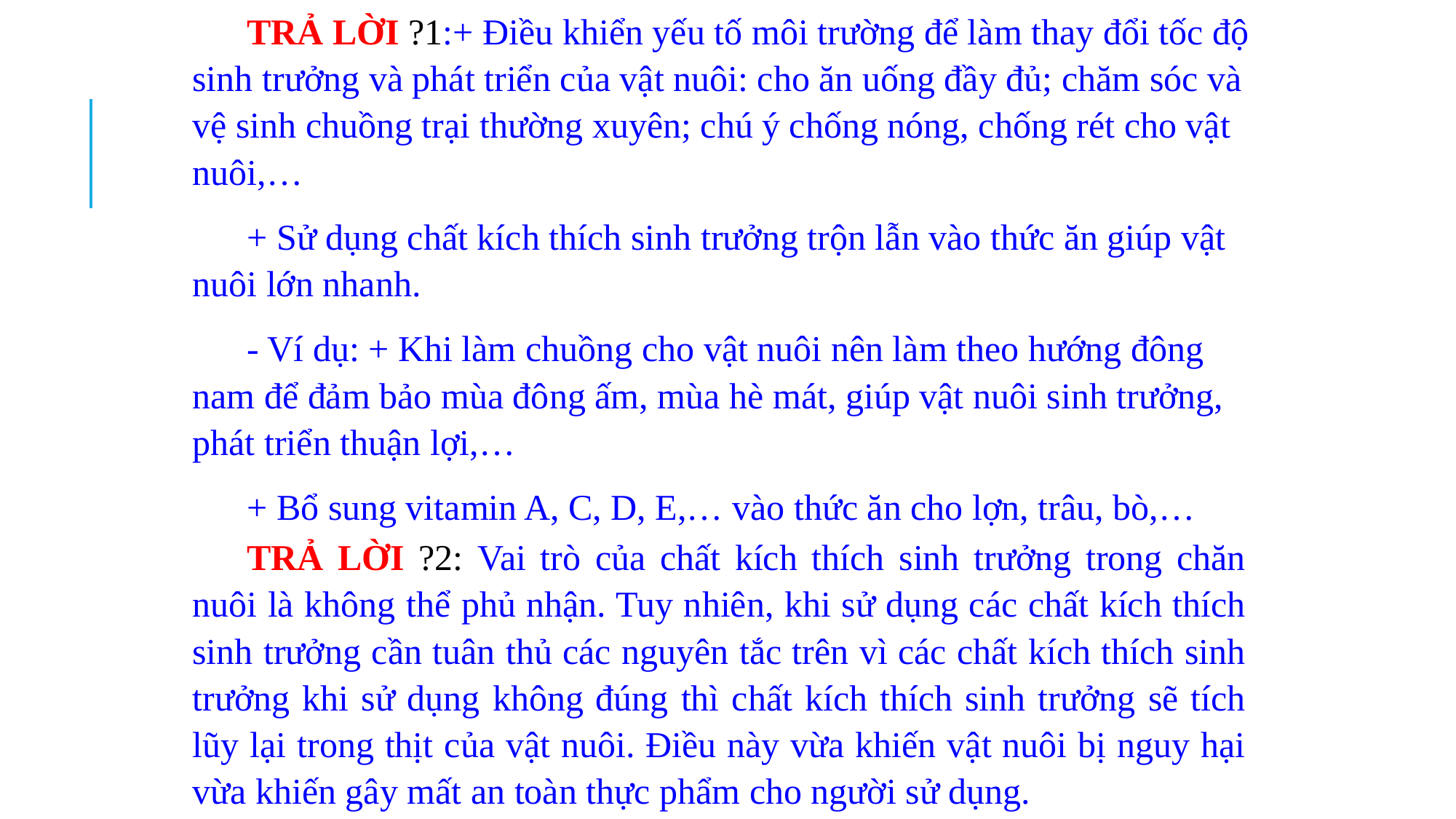

TRẢ LỜI ?1:+ Điều khiển yếu tố môi trường để làm thay đổi tốc độ sinh trưởng và phát triển của vật nuôi: cho ăn uống đầy đủ; chăm sóc và vệ sinh chuồng trại thường xuyên; chú ý chống nóng, chống rét cho vật nuôi,…
+ Sử dụng chất kích thích sinh trưởng trộn lẫn vào thức ăn giúp vật nuôi lớn nhanh.
- Ví dụ: + Khi làm chuồng cho vật nuôi nên làm theo hướng đông nam để đảm bảo mùa đông ấm, mùa hè mát, giúp vật nuôi sinh trưởng, phát triển thuận lợi,…
+ Bổ sung vitamin A, C, D, E,… vào thức ăn cho lợn, trâu, bò,…
TRẢ LỜI ?2: Vai trò của chất kích thích sinh trưởng trong chăn nuôi là không thể phủ nhận. Tuy nhiên, khi sử dụng các chất kích thích sinh trưởng cần tuân thủ các nguyên tắc trên vì các chất kích thích sinh trưởng khi sử dụng không đúng thì chất kích thích sinh trưởng sẽ tích lũy lại trong thịt của vật nuôi. Điều này vừa khiến vật nuôi bị nguy hại vừa khiến gây mất an toàn thực phẩm cho người sử dụng.